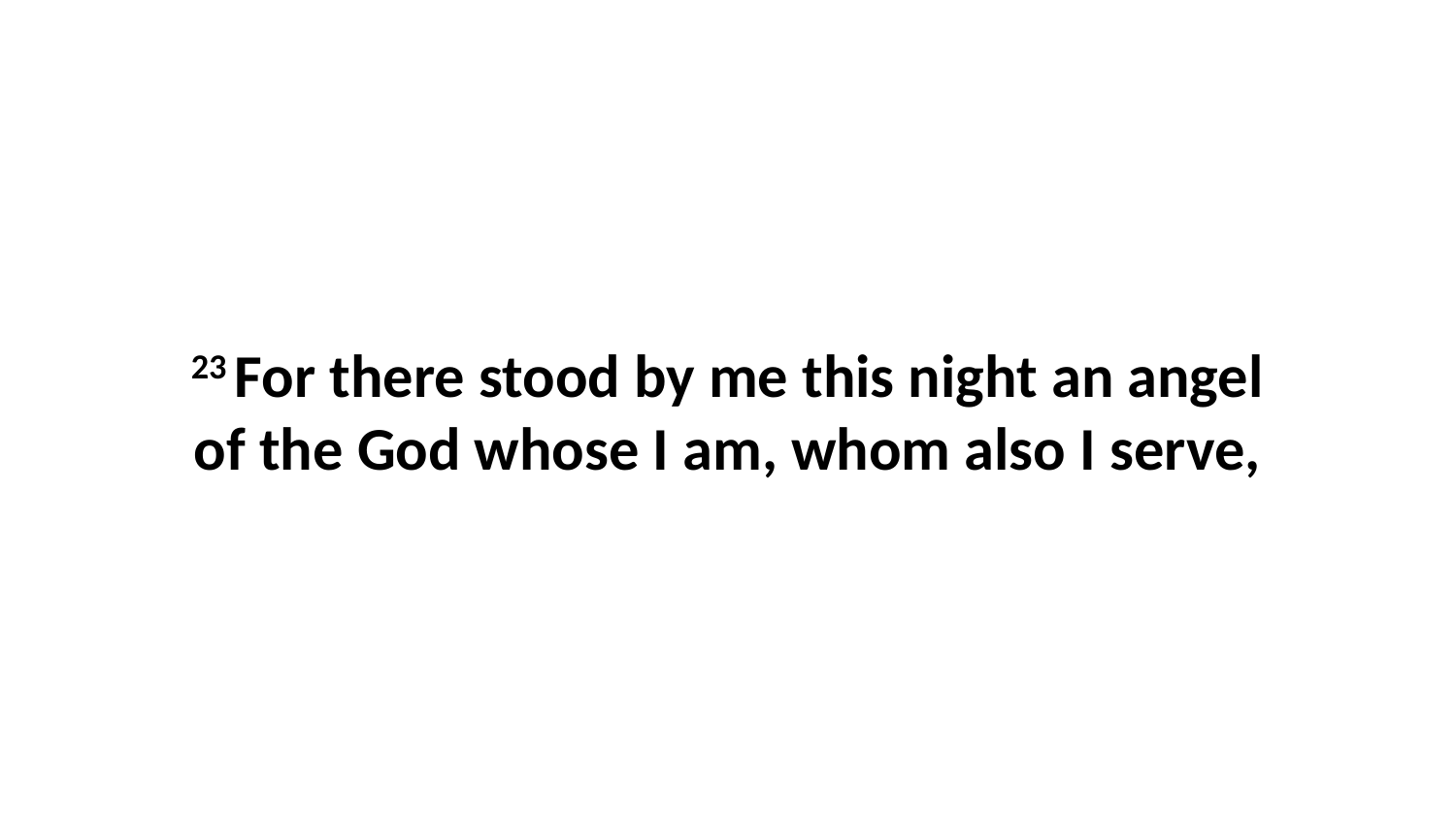

23 For there stood by me this night an angel of the God whose I am, whom also I serve,